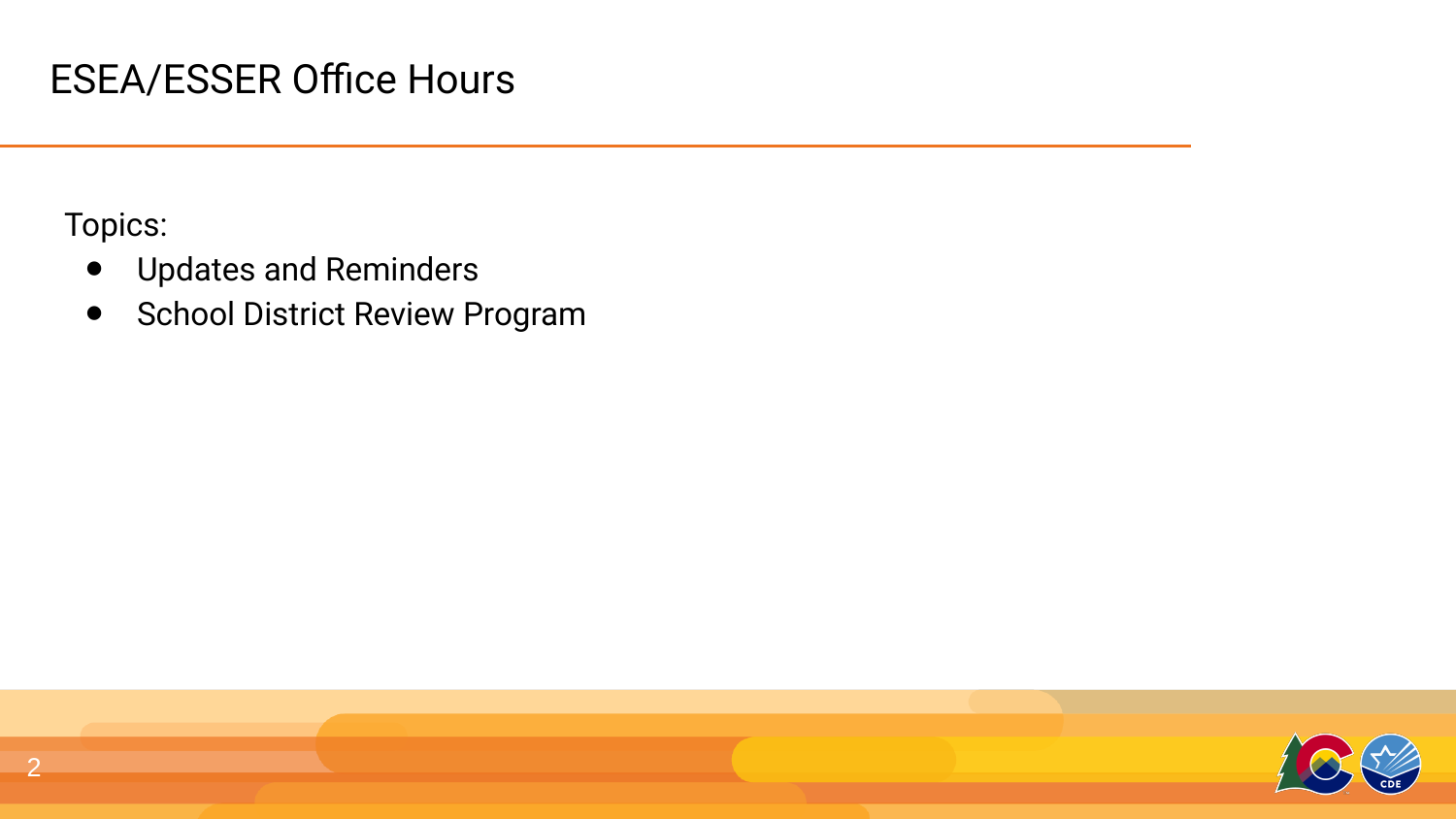

# ESEA/ESSER Office Hours
Topics:
Updates and Reminders
School District Review Program